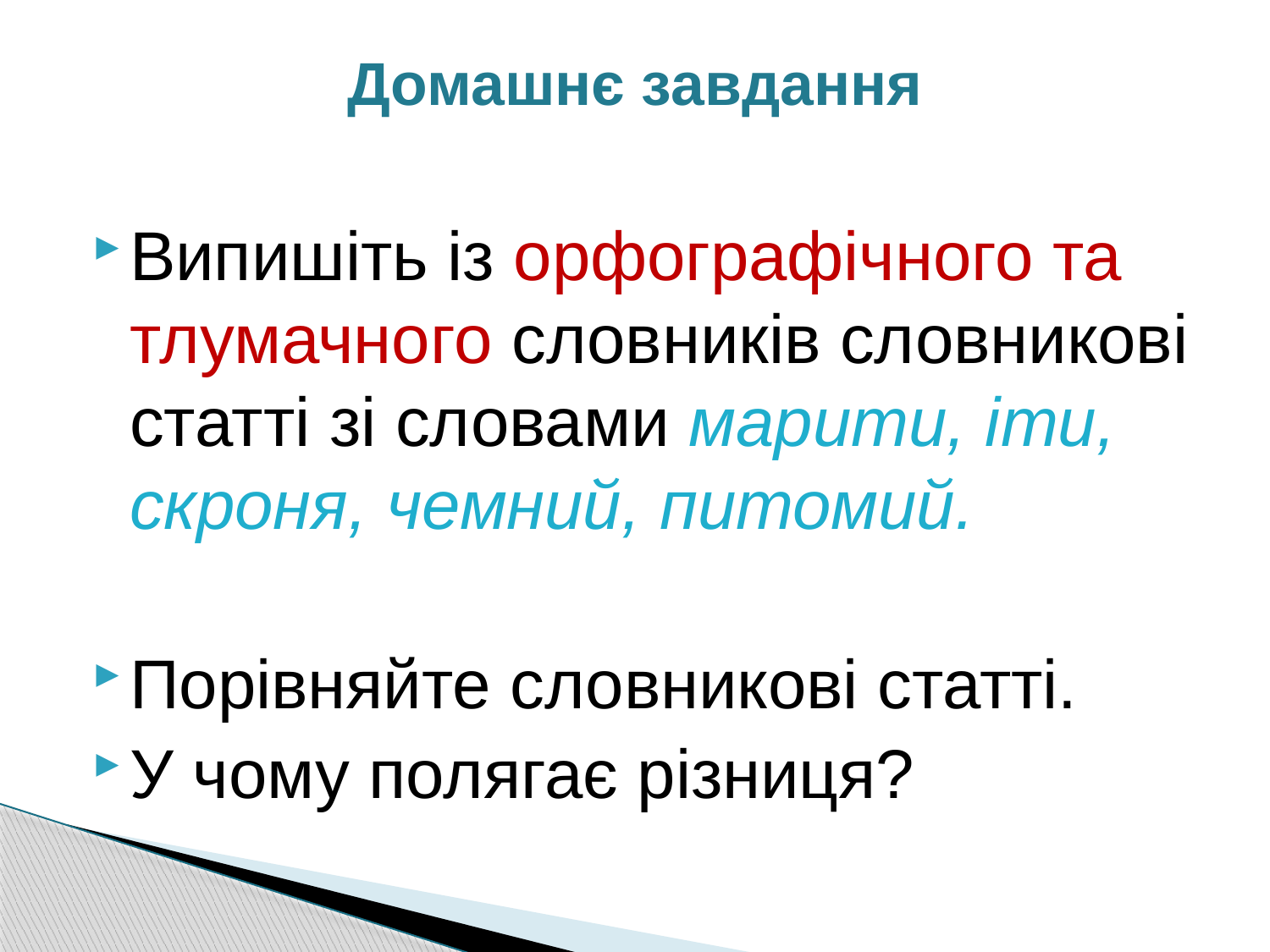

# Домашнє завдання
Випишіть із орфографічного та тлумачного словників словникові статті зі словами марити, іти, скроня, чемний, питомий.

Порівняйте словникові статті.
У чому полягає різниця?